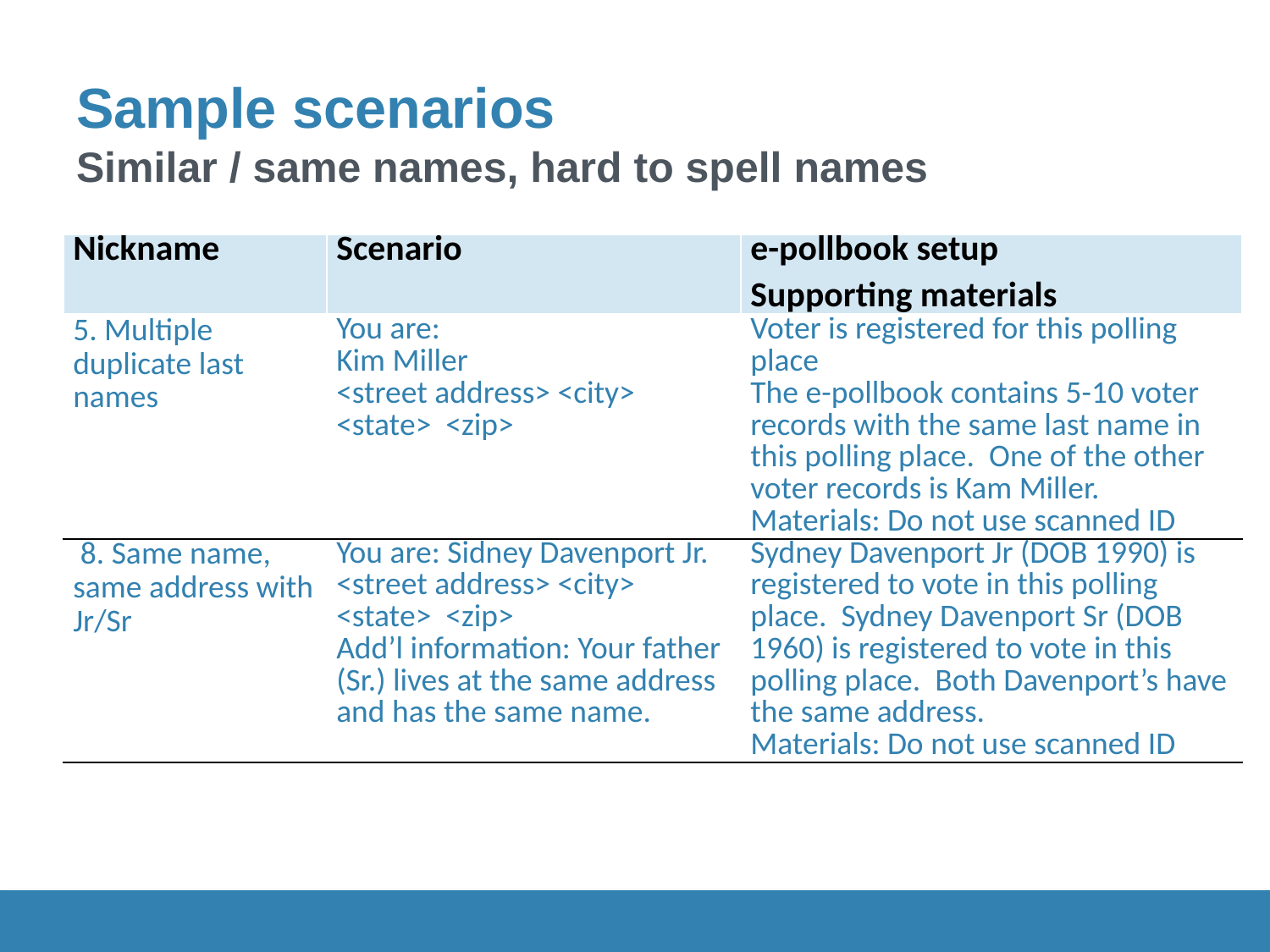

# Sample scenarios Similar / same names, hard to spell names
| Nickname | Scenario | e-pollbook setup Supporting materials |
| --- | --- | --- |
| 5. Multiple duplicate last names | You are: Kim Miller <street address> <city> <state> <zip> | Voter is registered for this polling place The e-pollbook contains 5-10 voter records with the same last name in this polling place. One of the other voter records is Kam Miller. Materials: Do not use scanned ID |
| 8. Same name, same address with Jr/Sr | You are: Sidney Davenport Jr. <street address> <city> <state> <zip> Add’l information: Your father (Sr.) lives at the same address and has the same name. | Sydney Davenport Jr (DOB 1990) is registered to vote in this polling place. Sydney Davenport Sr (DOB 1960) is registered to vote in this polling place. Both Davenport’s have the same address. Materials: Do not use scanned ID |